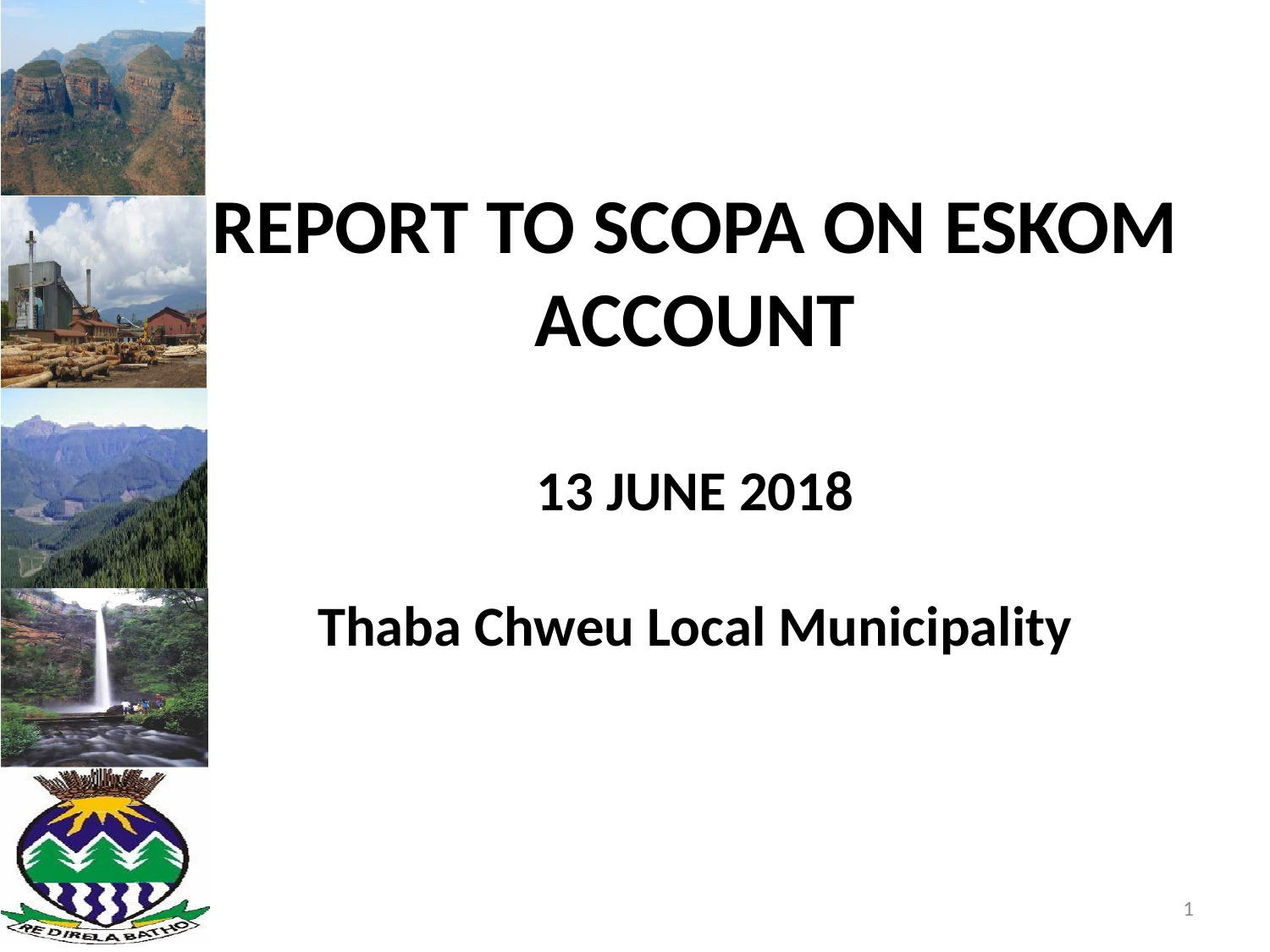

# REPORT TO SCOPA ON ESKOM ACCOUNT 13 JUNE 2018 Thaba Chweu Local Municipality

1